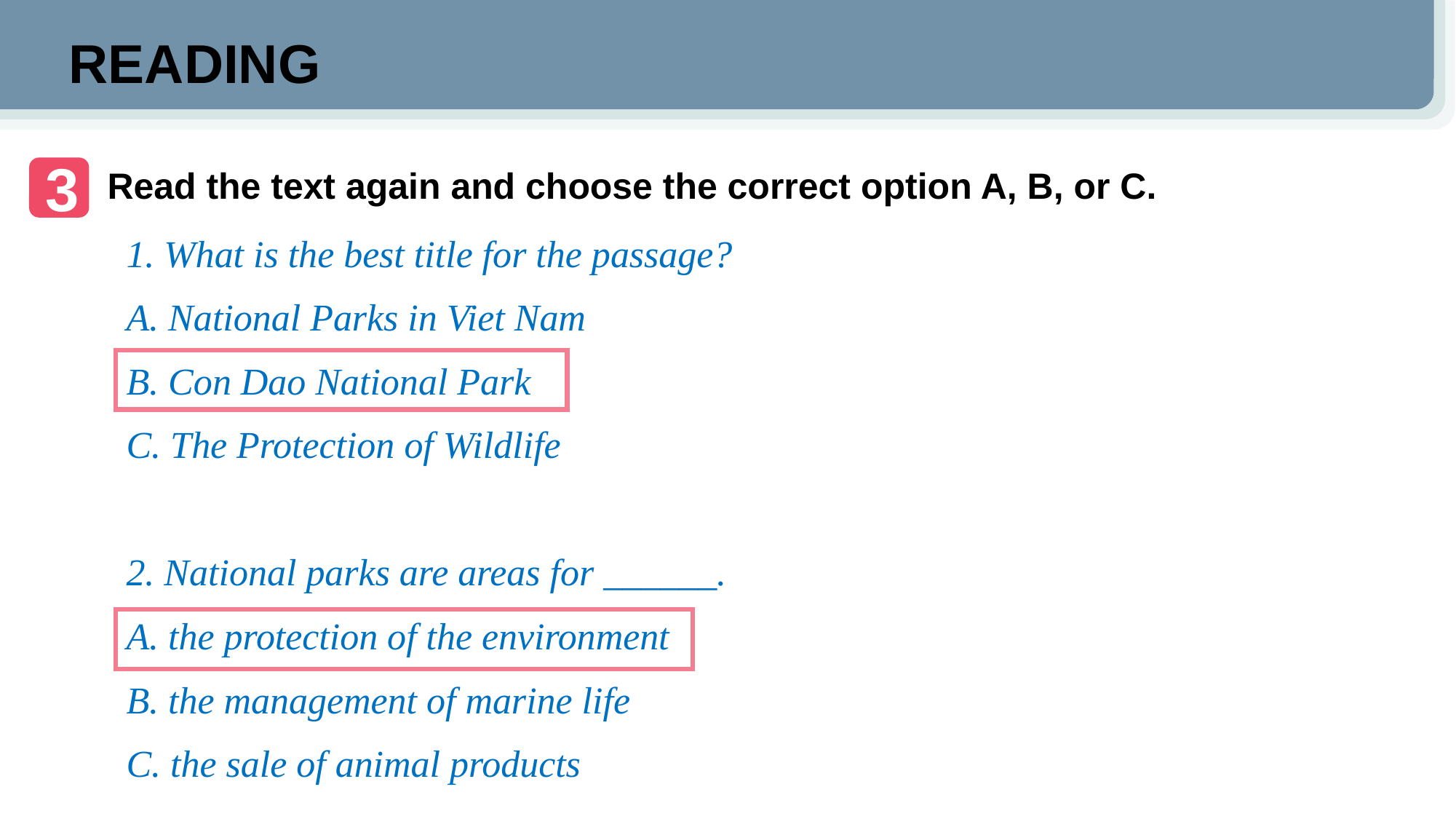

READING
3
Read the text again and choose the correct option A, B, or C.

1. What is the best title for the passage?
A. National Parks in Viet Nam
B. Con Dao National Park
C. The Protection of Wildlife

2. National parks are areas for ______.
A. the protection of the environment
B. the management of marine life
C. the sale of animal products